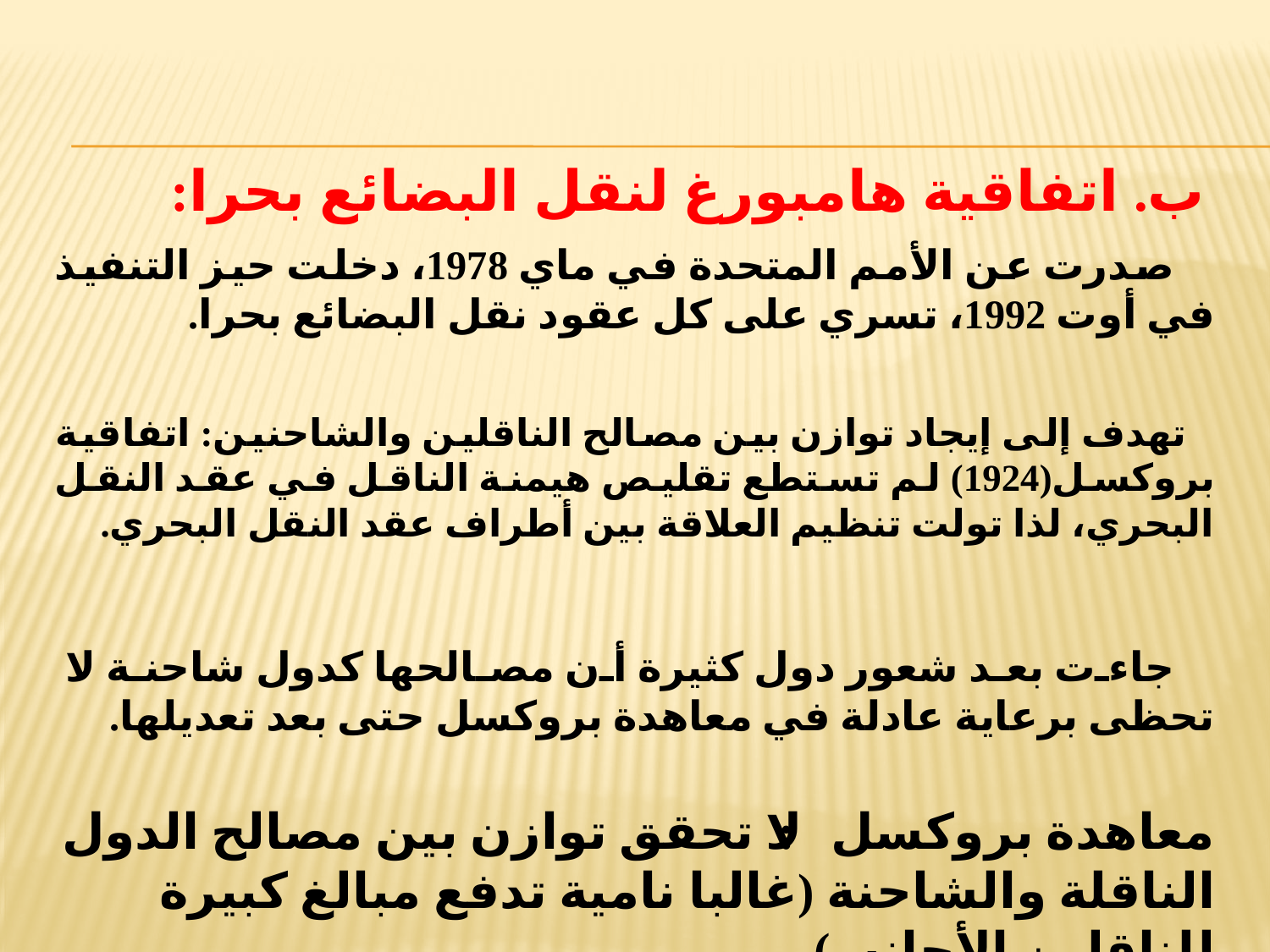

ب. اتفاقية هامبورغ لنقل البضائع بحرا:
    صدرت عن الأمم المتحدة في ماي 1978، دخلت حيز التنفيذ في أوت 1992، تسري على كل عقود نقل البضائع بحرا.
   تهدف إلى إيجاد توازن بين مصالح الناقلين والشاحنين: اتفاقية بروكسل(1924) لم تستطع تقليص هيمنة الناقل في عقد النقل البحري، لذا تولت تنظيم العلاقة بين أطراف عقد النقل البحري.
    جاءت بعد شعور دول كثيرة أن مصالحها كدول شاحنة لا تحظى برعاية عادلة في معاهدة بروكسل حتى بعد تعديلها.

معاهدة بروكسل: لا تحقق توازن بين مصالح الدول الناقلة والشاحنة (غالبا نامية تدفع مبالغ كبيرة للناقلين الأجانب).